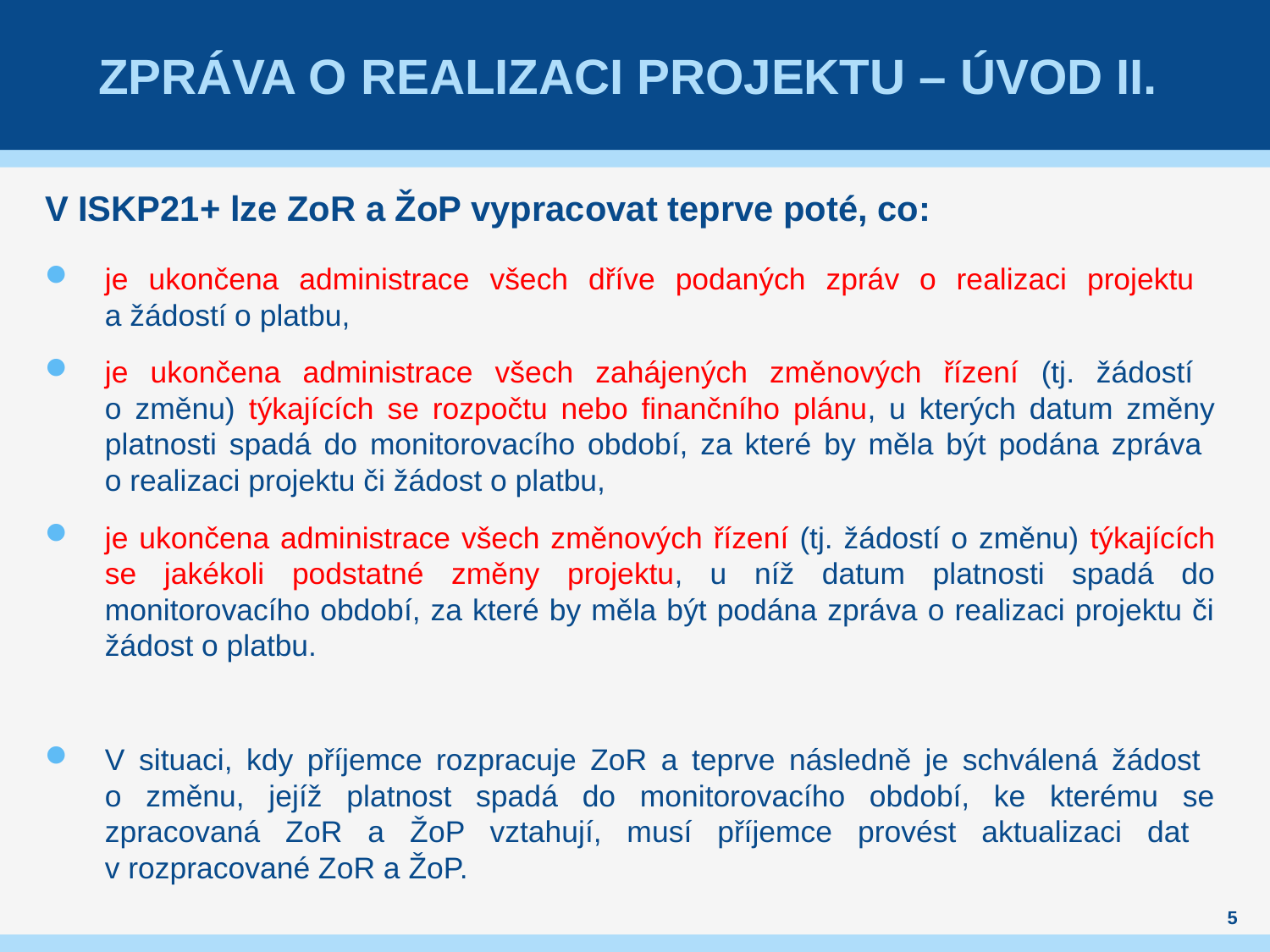

# ZPRÁVA O REALIZACI PROJEKTU – Úvod II.
V ISKP21+ lze ZoR a ŽoP vypracovat teprve poté, co:
je ukončena administrace všech dříve podaných zpráv o realizaci projektu
a žádostí o platbu,
je ukončena administrace všech zahájených změnových řízení (tj. žádostí
o změnu) týkajících se rozpočtu nebo finančního plánu, u kterých datum změny platnosti spadá do monitorovacího období, za které by měla být podána zpráva
o realizaci projektu či žádost o platbu,
je ukončena administrace všech změnových řízení (tj. žádostí o změnu) týkajících se jakékoli podstatné změny projektu, u níž datum platnosti spadá do monitorovacího období, za které by měla být podána zpráva o realizaci projektu či žádost o platbu.

V situaci, kdy příjemce rozpracuje ZoR a teprve následně je schválená žádost
o změnu, jejíž platnost spadá do monitorovacího období, ke kterému se zpracovaná ZoR a ŽoP vztahují, musí příjemce provést aktualizaci dat
v rozpracované ZoR a ŽoP.
5